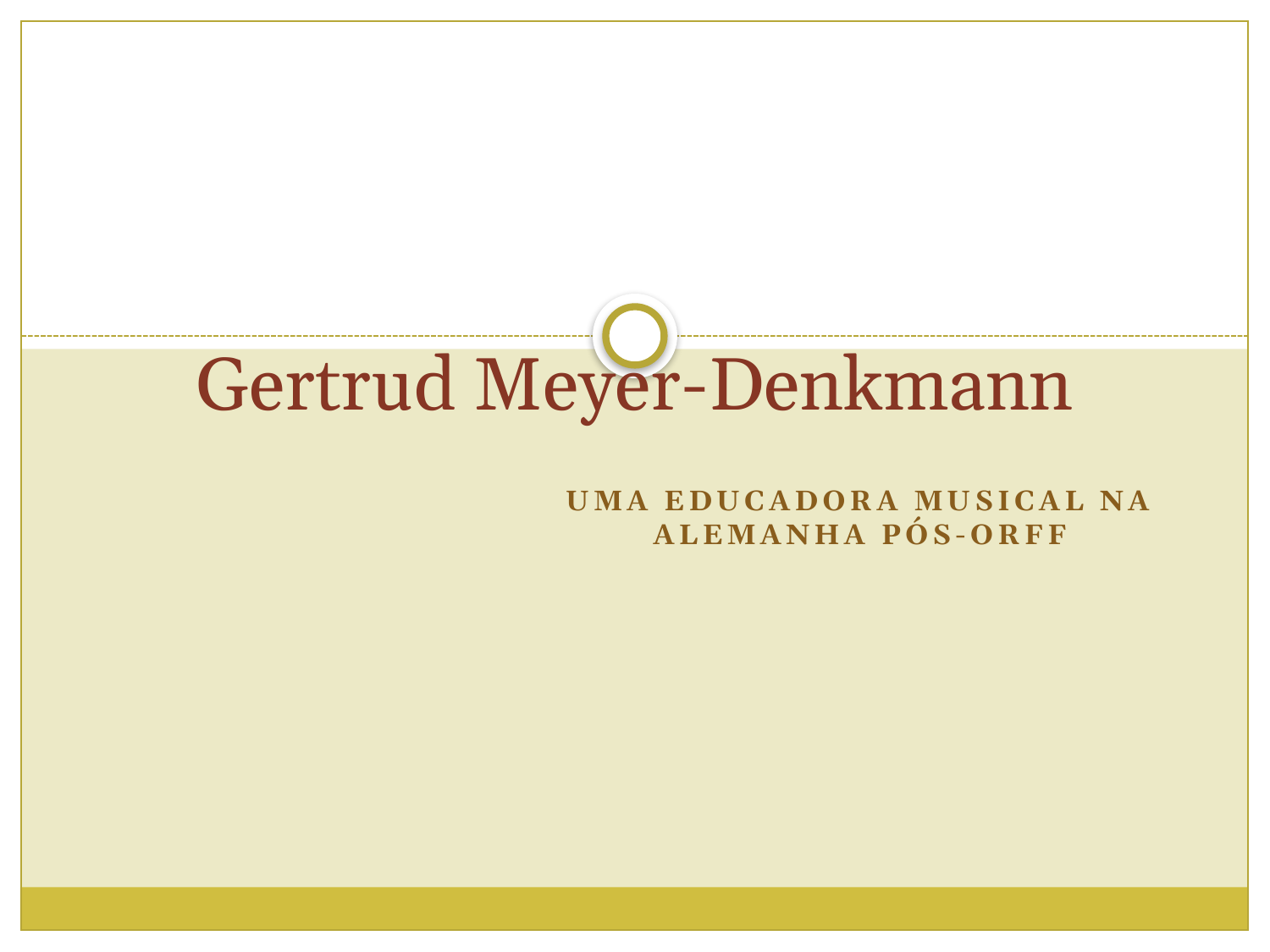

# Gertrud Meyer-Denkmann
Uma educadora musical na Alemanha pós-Orff